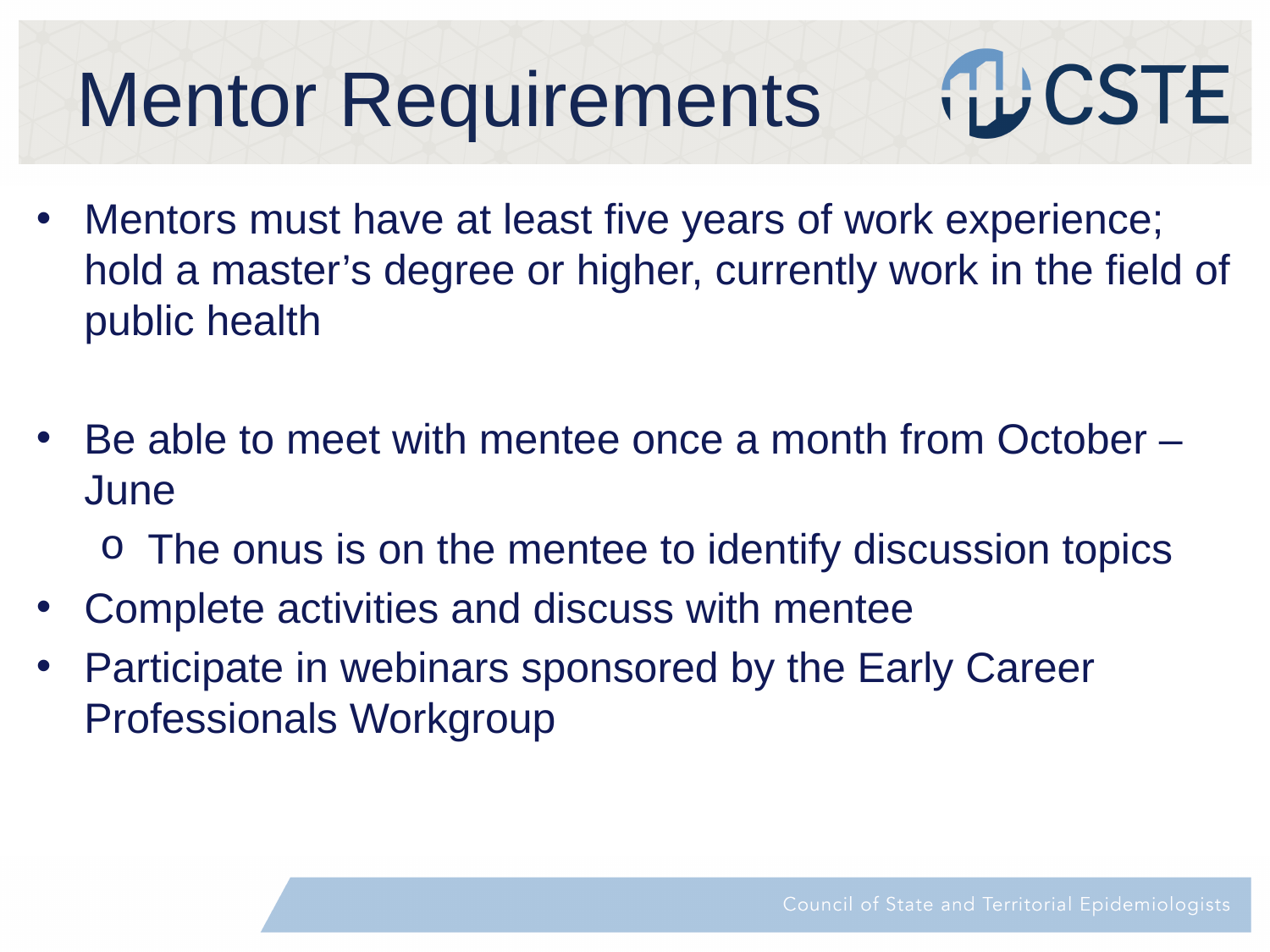

# Mentor Requirements
Mentors must have at least five years of work experience; hold a master’s degree or higher, currently work in the field of public health

Be able to meet with mentee once a month from October – June
The onus is on the mentee to identify discussion topics
Complete activities and discuss with mentee
Participate in webinars sponsored by the Early Career Professionals Workgroup